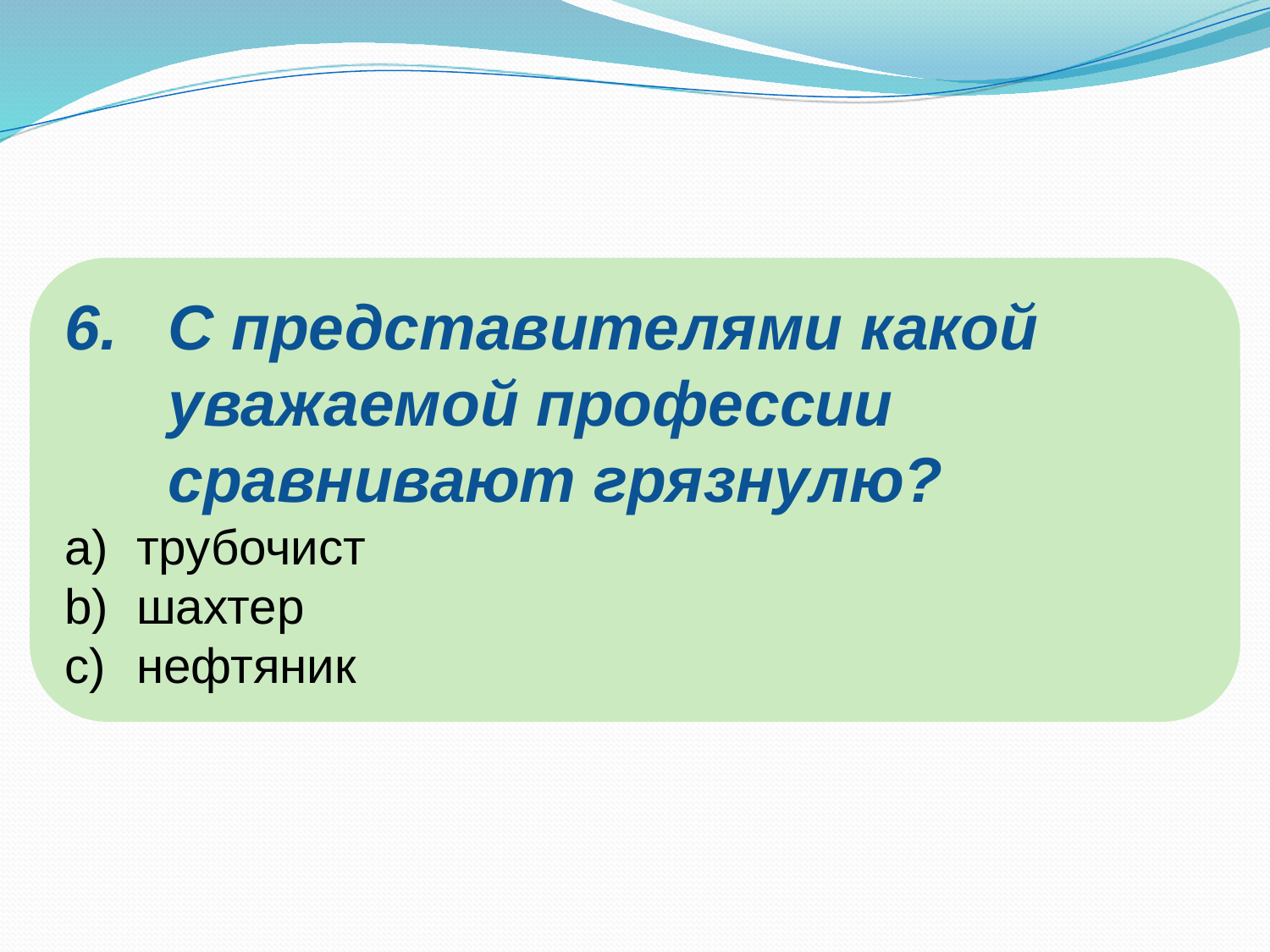

С представителями какой уважаемой профессии сравнивают грязнулю?
трубочист
шахтер
нефтяник